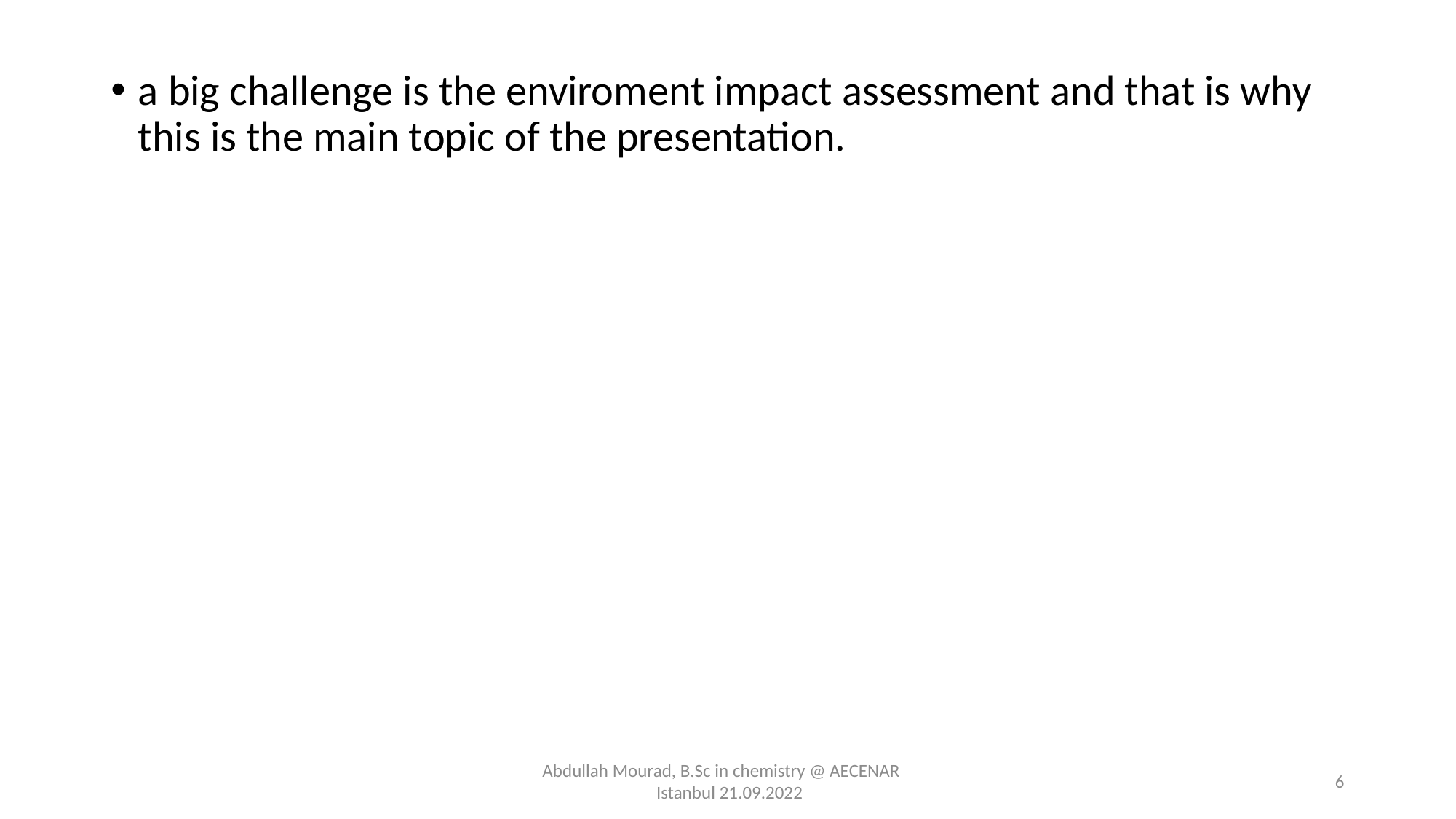

#
a big challenge is the enviroment impact assessment and that is why this is the main topic of the presentation.
Abdullah Mourad, B.Sc in chemistry @ AECENAR
 Istanbul 21.09.2022
6